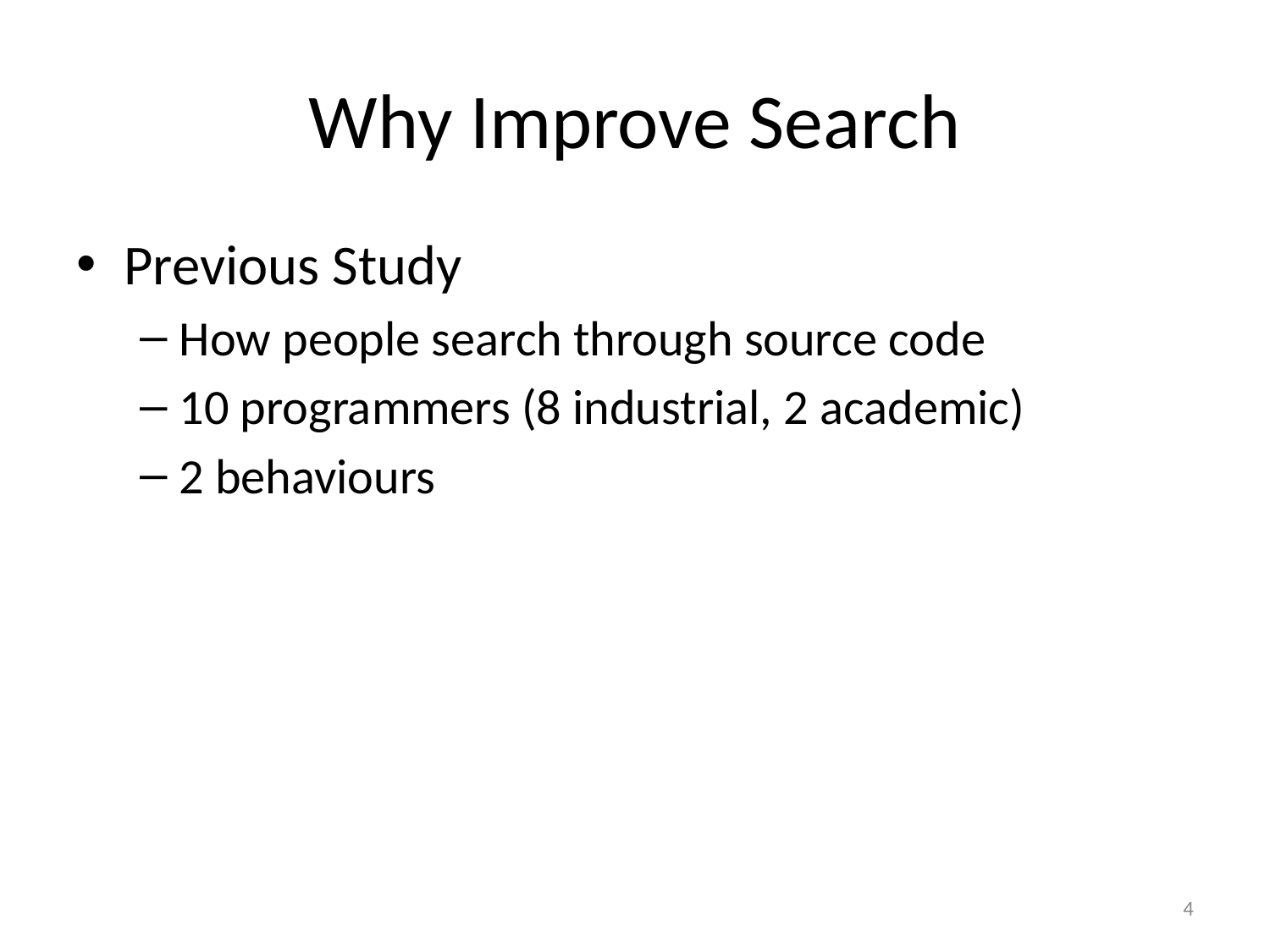

# Why Improve Search
Previous Study
How people search through source code
10 programmers (8 industrial, 2 academic)
2 behaviours

4